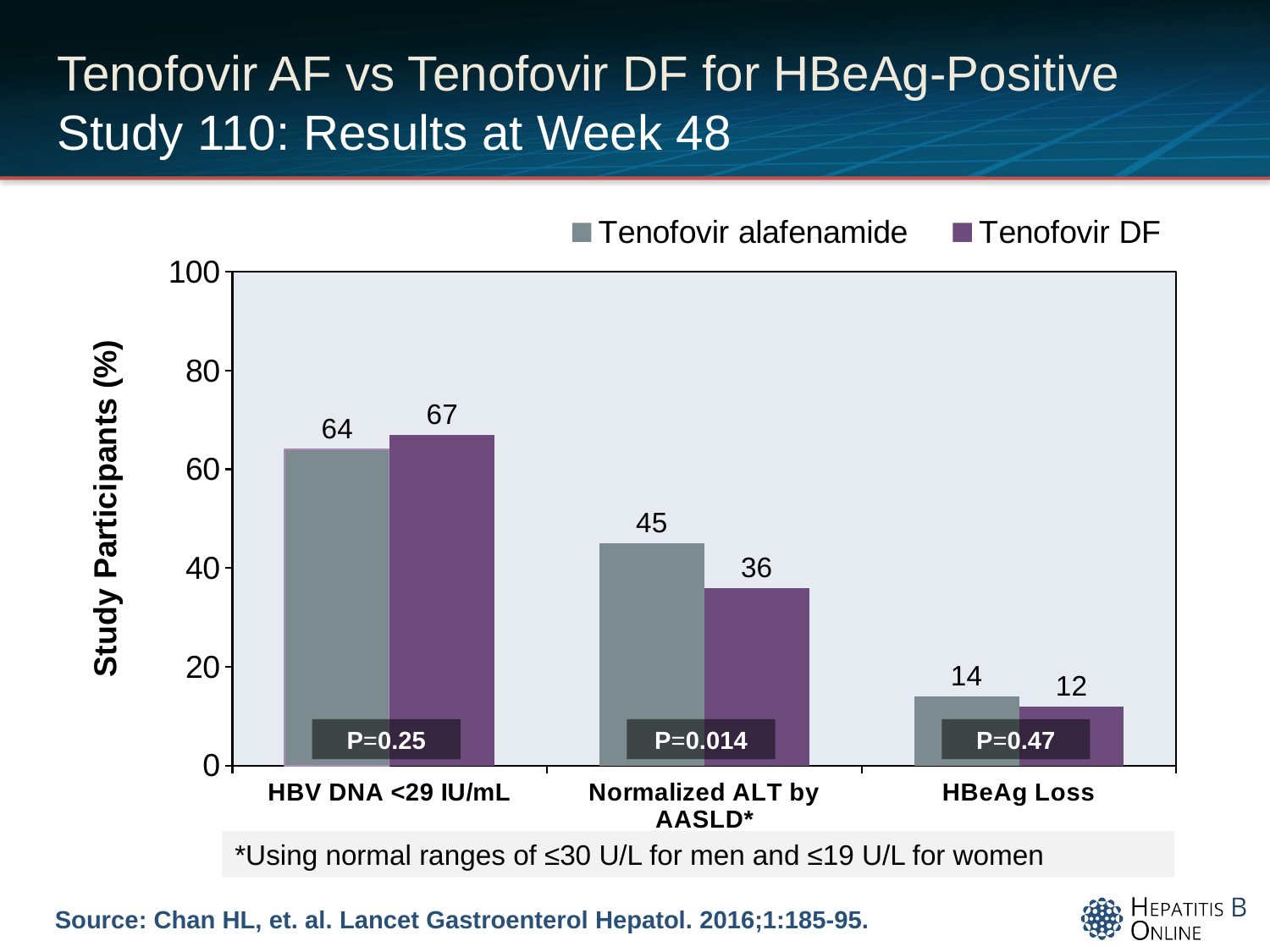

# Tenofovir AF vs Tenofovir DF for HBeAg-Positive Study 110: Results at Week 48

### Chart

| Category | Tenofovir alafenamide | Tenofovir DF |
|---|---|---|
| HBV DNA <29 IU/mL | 64.0 | 67.0 |
| Normalized ALT by AASLD* | 45.0 | 36.0 |
| HBeAg Loss | 14.0 | 12.0 |
P=0.25
P=0.014
P=0.47
*Using normal ranges of ≤30 U/L for men and ≤19 U/L for women
Source: Chan HL, et. al. Lancet Gastroenterol Hepatol. 2016;1:185-95.